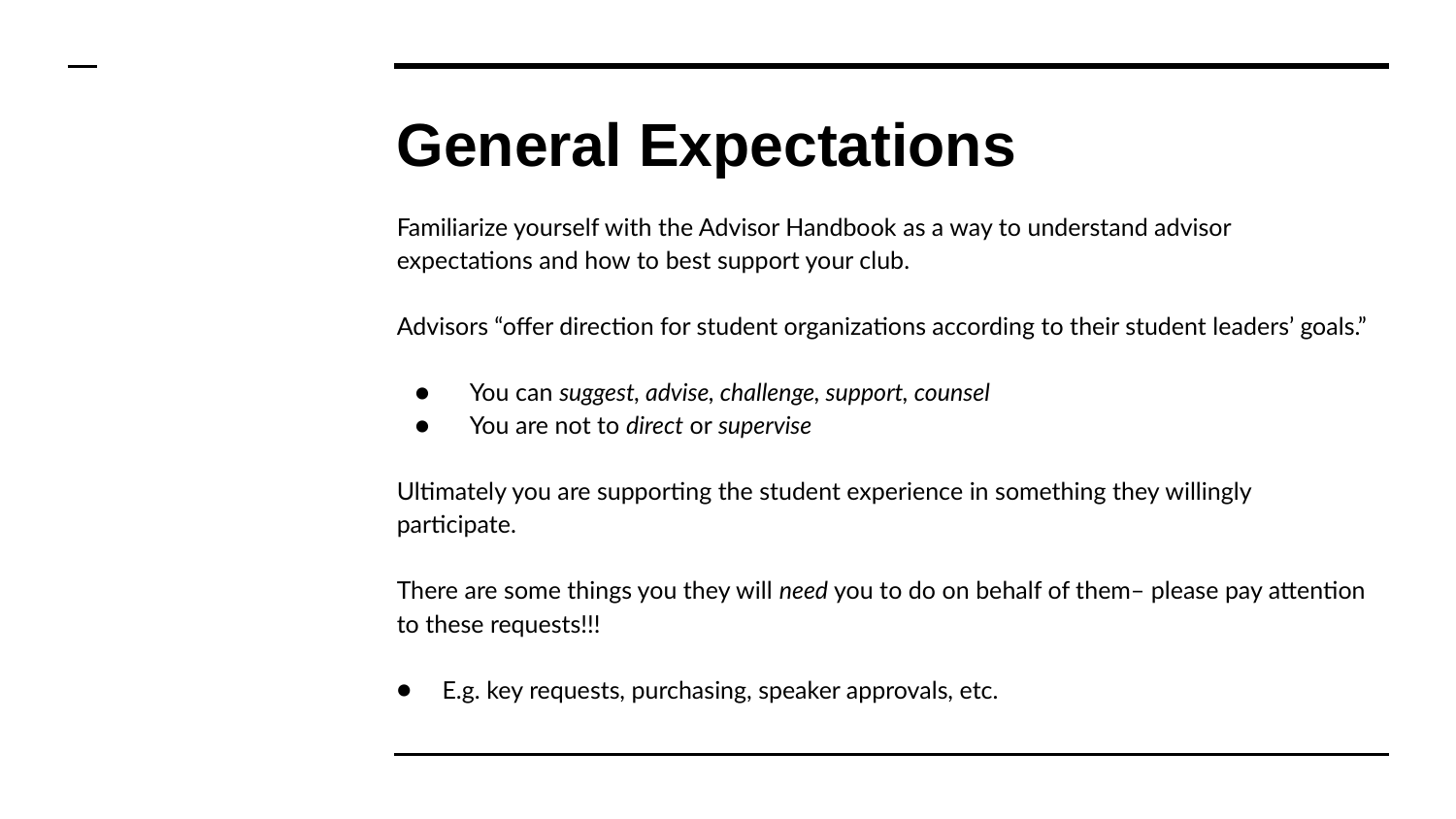

# General Expectations
Familiarize yourself with the Advisor Handbook as a way to understand advisor expectations and how to best support your club.

Advisors “offer direction for student organizations according to their student leaders’ goals.”
You can suggest, advise, challenge, support, counsel
You are not to direct or supervise
Ultimately you are supporting the student experience in something they willingly participate.
There are some things you they will need you to do on behalf of them– please pay attention to these requests!!!
E.g. key requests, purchasing, speaker approvals, etc.